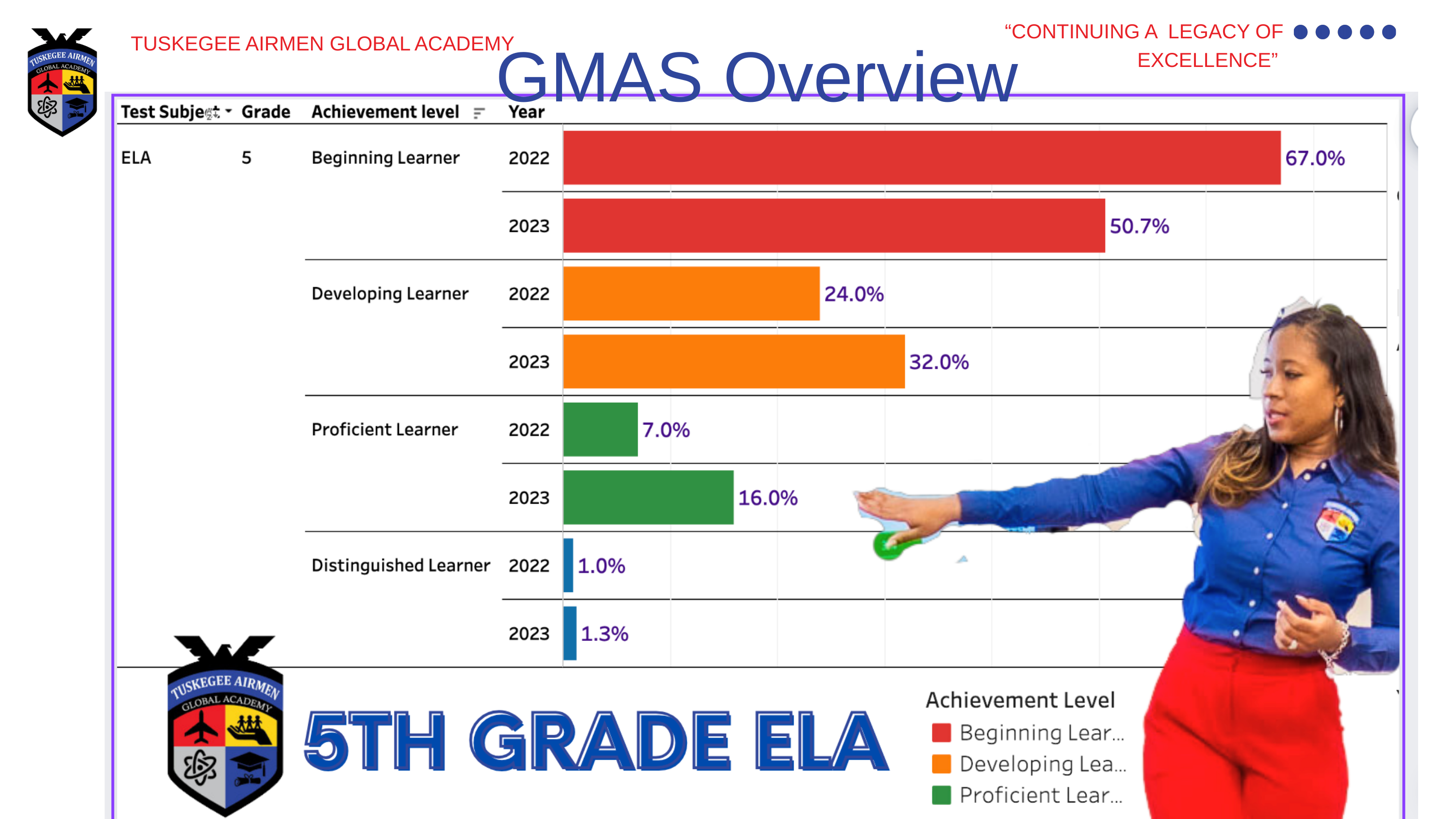

“CONTINUING A  LEGACY OF EXCELLENCE”

TUSKEGEE AIRMEN GLOBAL ACADEMY
GMAS Overview